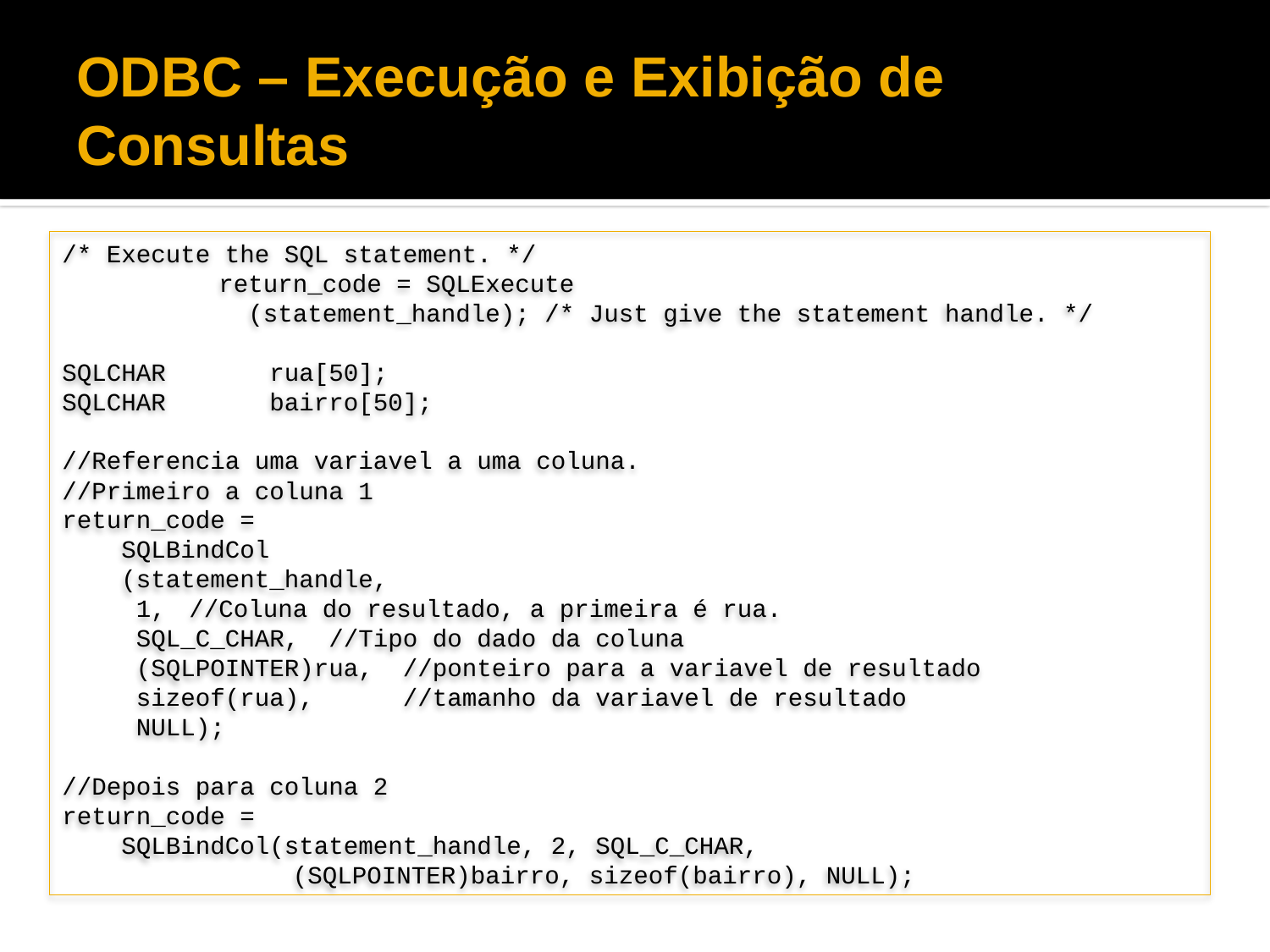

# ODBC – Execução e Exibição de Consultas
/* Execute the SQL statement. */
	  return_code = SQLExecute
	    (statement_handle); /* Just give the statement handle. */

SQLCHAR       rua[50];
SQLCHAR       bairro[50];

//Referencia uma variavel a uma coluna.
//Primeiro a coluna 1
return_code =
    SQLBindCol
    (statement_handle,
     1,	//Coluna do resultado, a primeira é rua.
     SQL_C_CHAR,  //Tipo do dado da coluna
     (SQLPOINTER)rua,  //ponteiro para a variavel de resultado
     sizeof(rua),      //tamanho da variavel de resultado
     NULL);

//Depois para coluna 2
return_code =
    SQLBindCol(statement_handle, 2, SQL_C_CHAR,
	       (SQLPOINTER)bairro, sizeof(bairro), NULL);